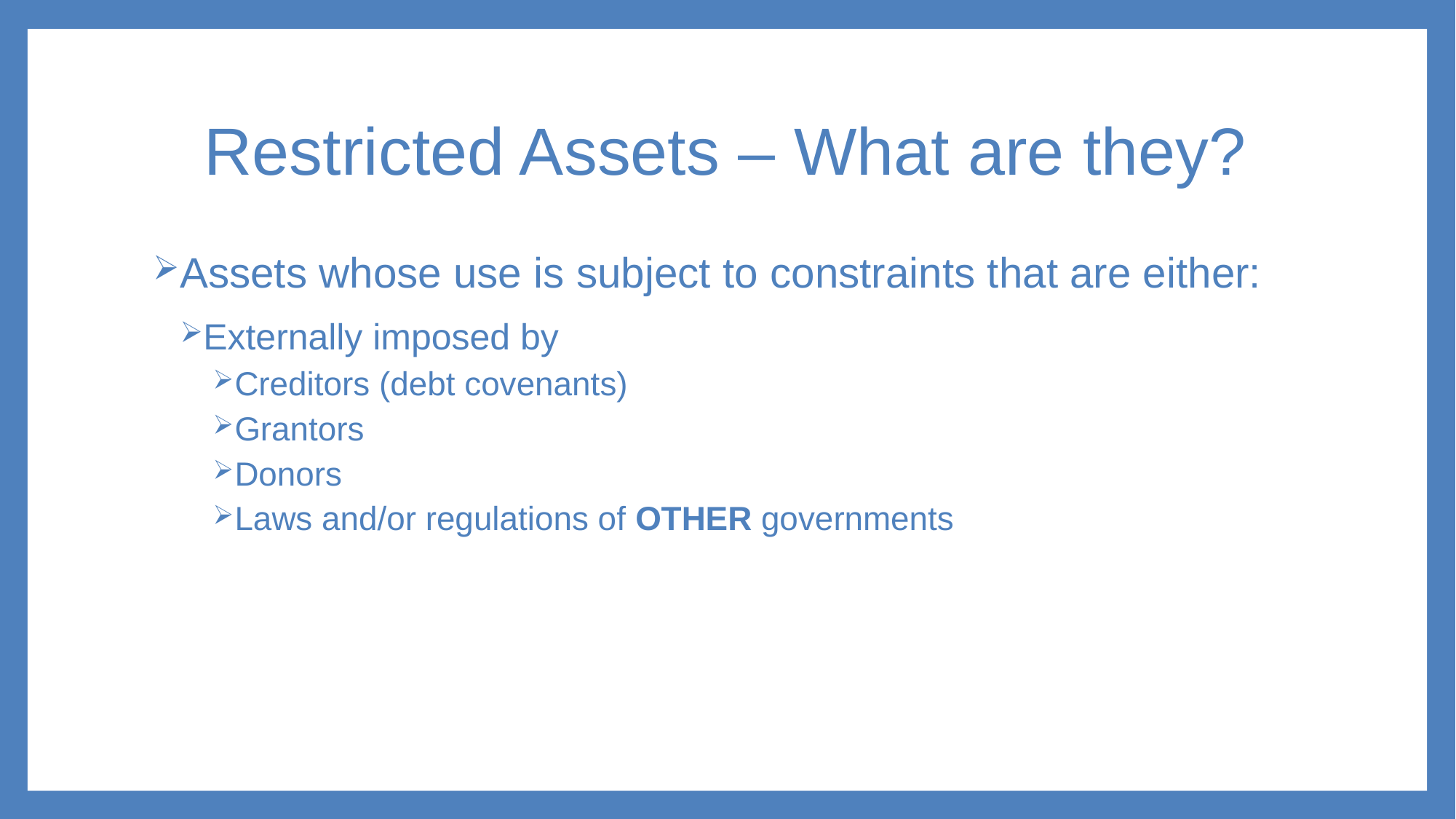

# Restricted Assets – What are they?
Assets whose use is subject to constraints that are either:
Externally imposed by
Creditors (debt covenants)
Grantors
Donors
Laws and/or regulations of OTHER governments